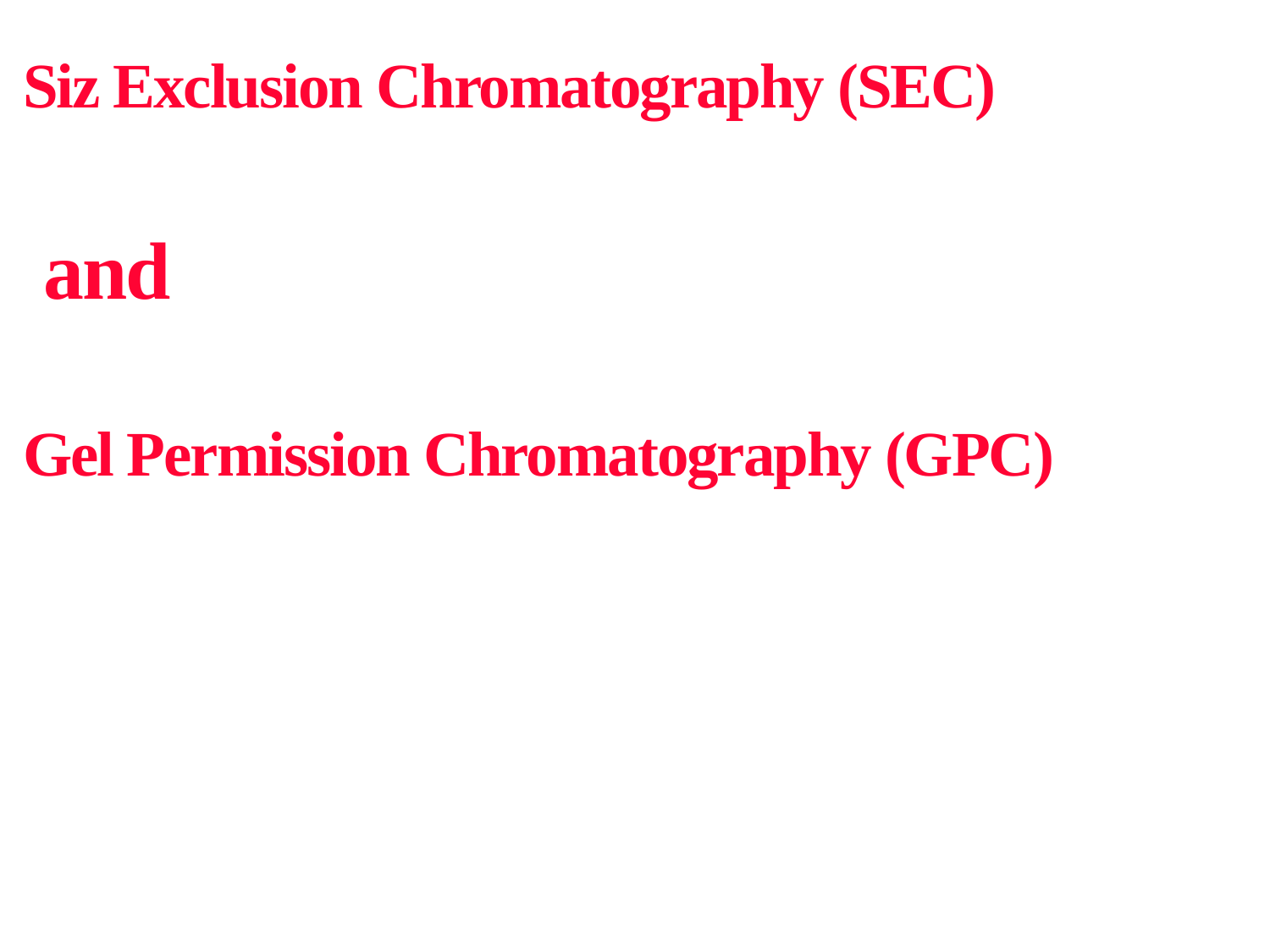

Siz Exclusion Chromatography (SEC)

 and

Gel Permission Chromatography (GPC)
20